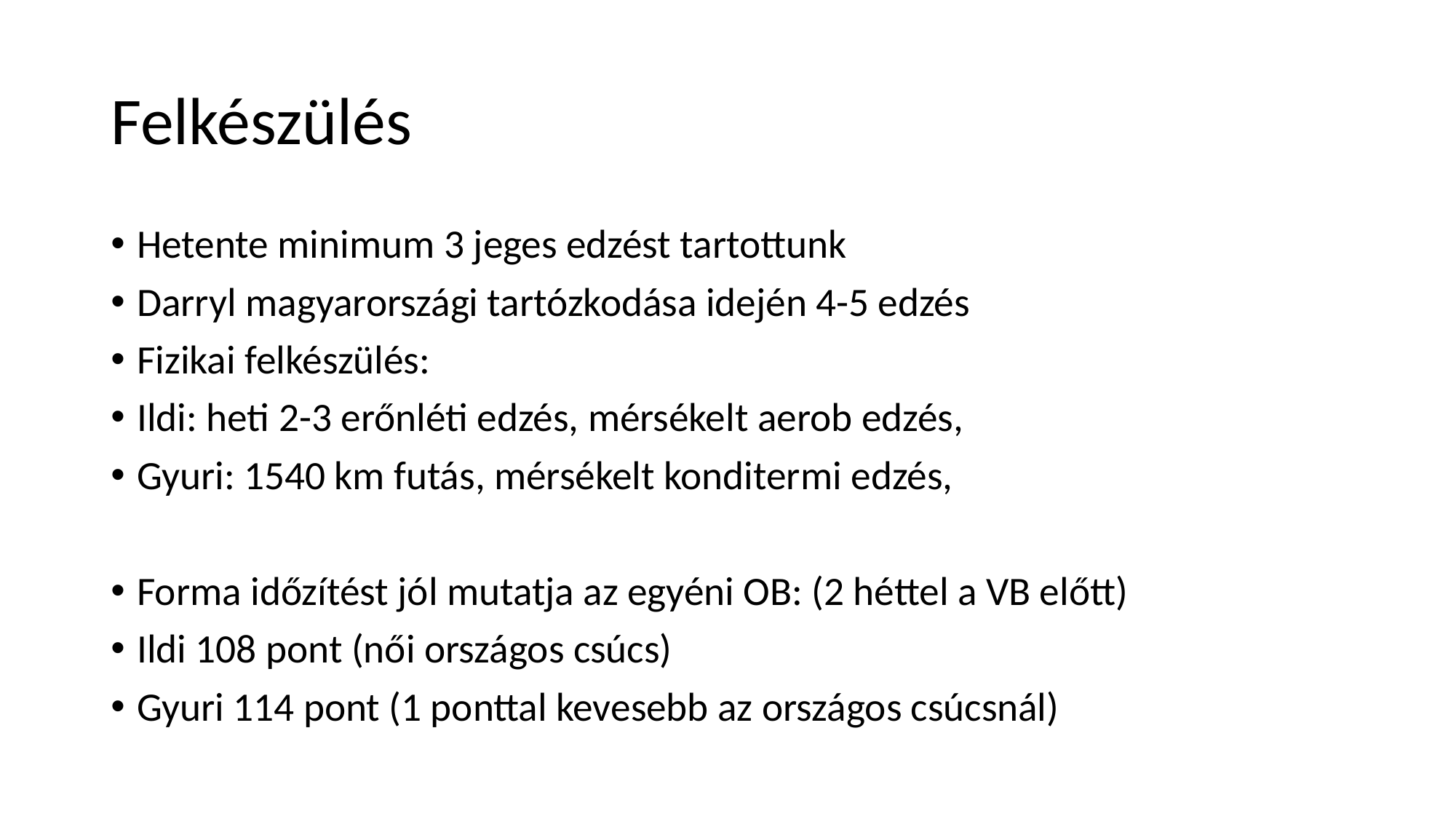

# Felkészülés
Hetente minimum 3 jeges edzést tartottunk
Darryl magyarországi tartózkodása idején 4-5 edzés
Fizikai felkészülés:
Ildi: heti 2-3 erőnléti edzés, mérsékelt aerob edzés,
Gyuri: 1540 km futás, mérsékelt konditermi edzés,

Forma időzítést jól mutatja az egyéni OB: (2 héttel a VB előtt)
Ildi 108 pont (női országos csúcs)
Gyuri 114 pont (1 ponttal kevesebb az országos csúcsnál)